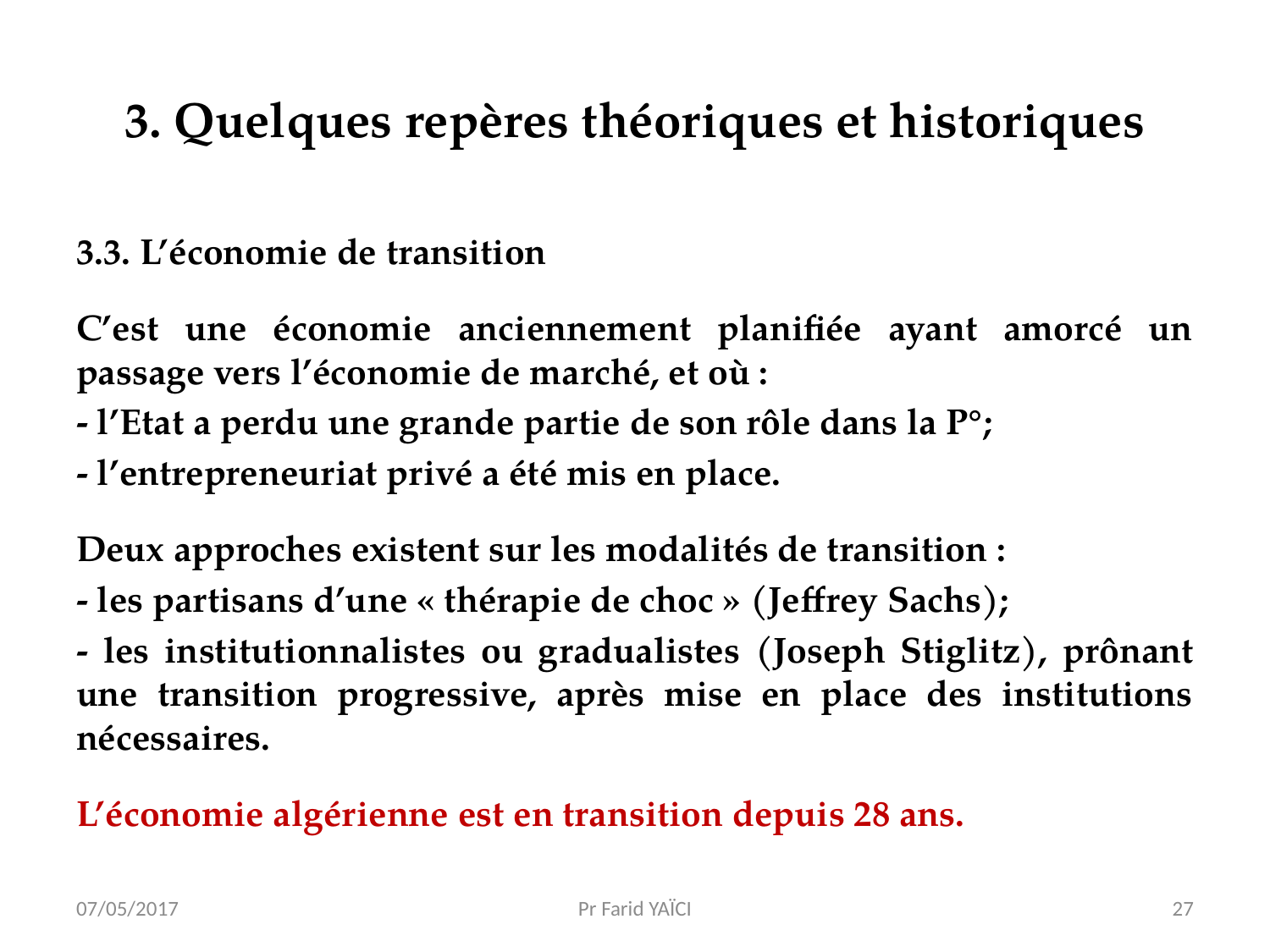

# 3. Quelques repères théoriques et historiques
3.3. L’économie de transition

C’est une économie anciennement planifiée ayant amorcé un passage vers l’économie de marché, et où :
- l’Etat a perdu une grande partie de son rôle dans la P°;
- l’entrepreneuriat privé a été mis en place.

Deux approches existent sur les modalités de transition :
- les partisans d’une « thérapie de choc » (Jeffrey Sachs);
- les institutionnalistes ou gradualistes (Joseph Stiglitz), prônant une transition progressive, après mise en place des institutions nécessaires.

L’économie algérienne est en transition depuis 28 ans.
07/05/2017
Pr Farid YAÏCI
27